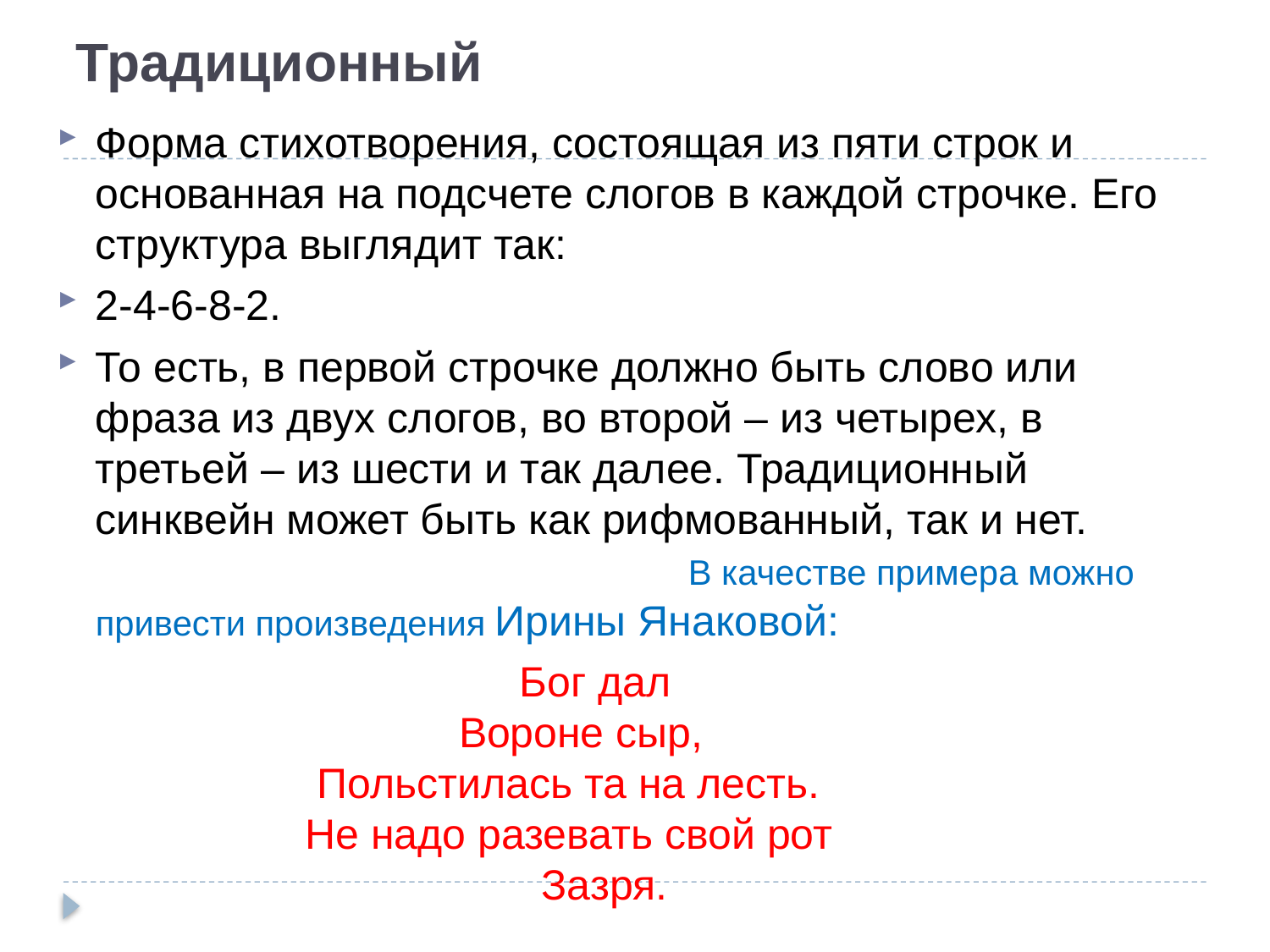

# Традиционный
Форма стихотворения, состоящая из пяти строк и основанная на подсчете слогов в каждой строчке. Его структура выглядит так:
2-4-6-8-2.
То есть, в первой строчке должно быть слово или фраза из двух слогов, во второй – из четырех, в третьей – из шести и так далее. Традиционный синквейн может быть как рифмованный, так и нет.                                                          В качестве примера можно привести произведения Ирины Янаковой:
                                       Бог дал
                                  Вороне сыр,
                      Польстилась та на лесть.
                     Не надо разевать свой рот
                                         Зазря.